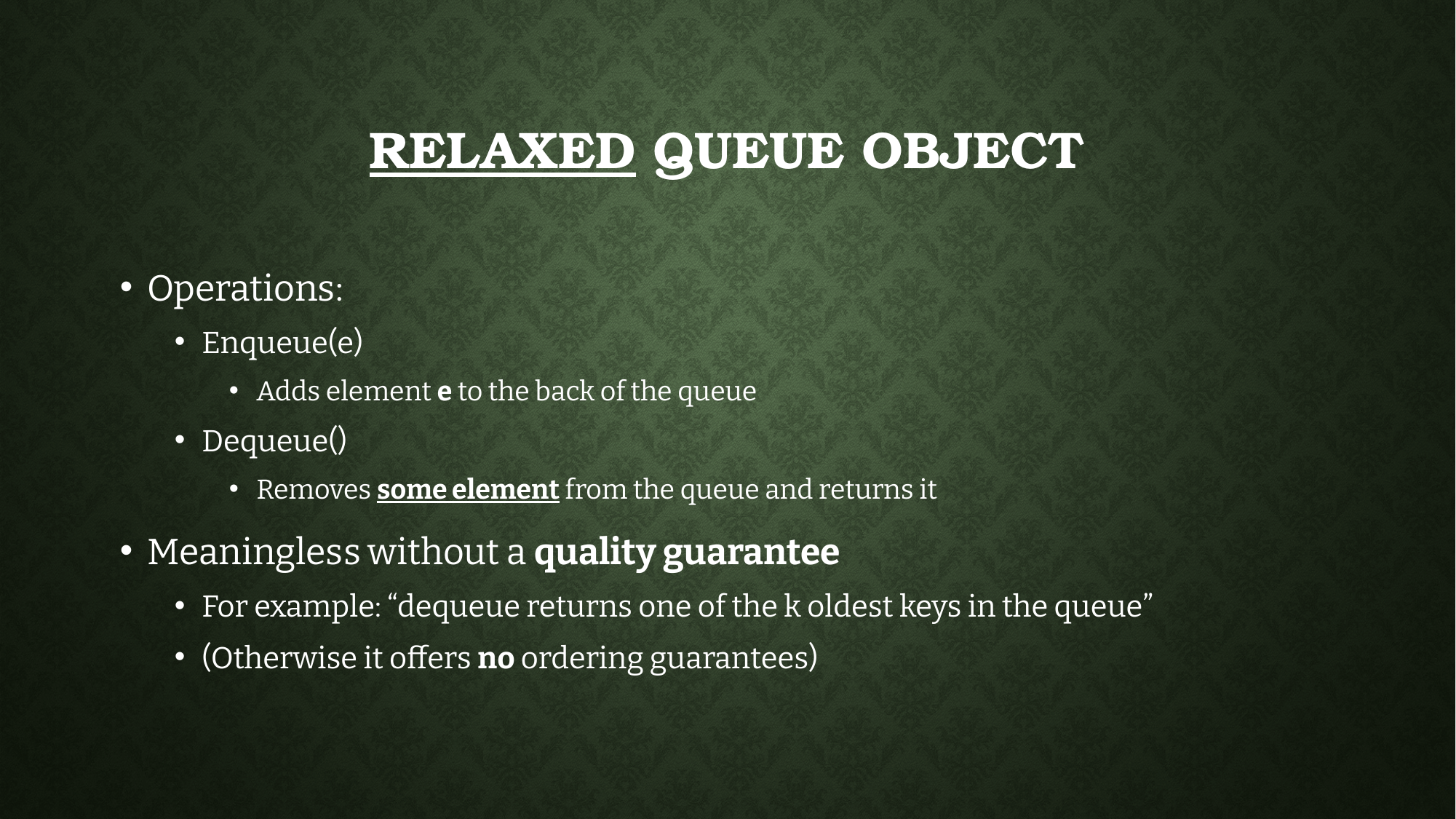

# Relaxed queue object
Operations:
Enqueue(e)
Adds element e to the back of the queue
Dequeue()
Removes some element from the queue and returns it
Meaningless without a quality guarantee
For example: “dequeue returns one of the k oldest keys in the queue”
(Otherwise it offers no ordering guarantees)